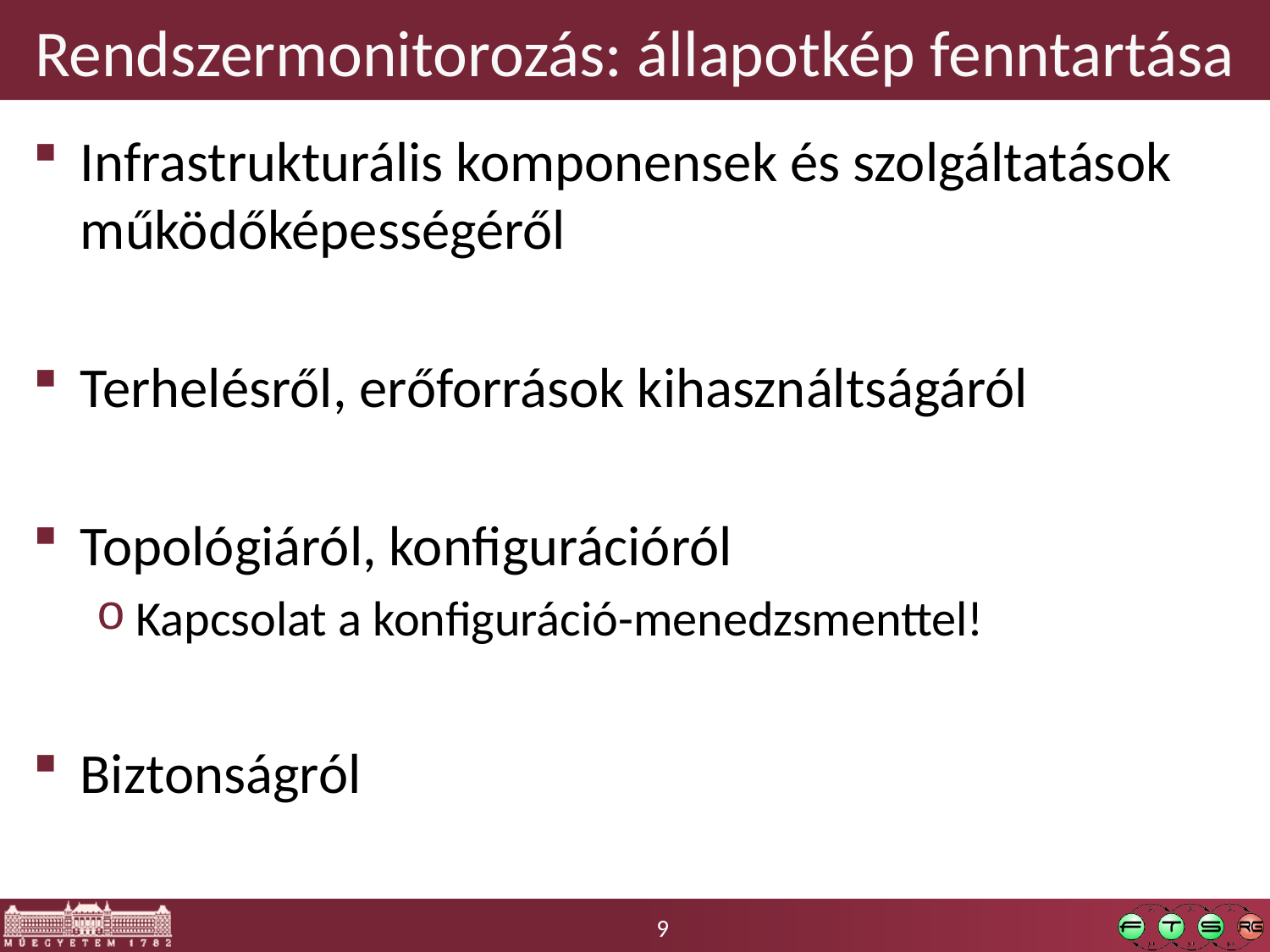

# Rendszermonitorozás: állapotkép fenntartása
Infrastrukturális komponensek és szolgáltatások működőképességéről

Terhelésről, erőforrások kihasználtságáról

Topológiáról, konfigurációról
Kapcsolat a konfiguráció-menedzsmenttel!

Biztonságról